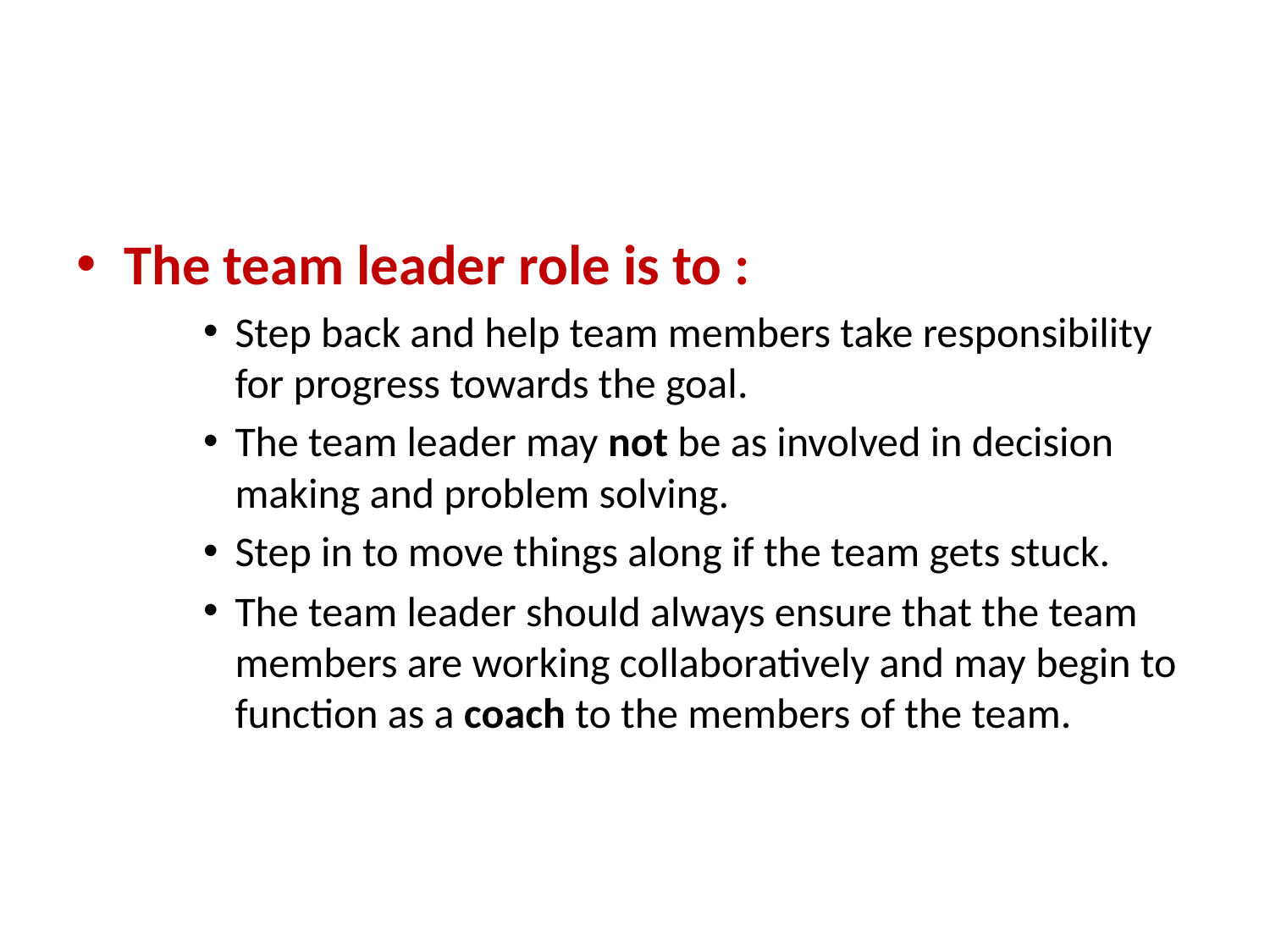

#
The team leader role is to :
Step back and help team members take responsibility for progress towards the goal.
The team leader may not be as involved in decision making and problem solving.
Step in to move things along if the team gets stuck.
The team leader should always ensure that the team members are working collaboratively and may begin to function as a coach to the members of the team.